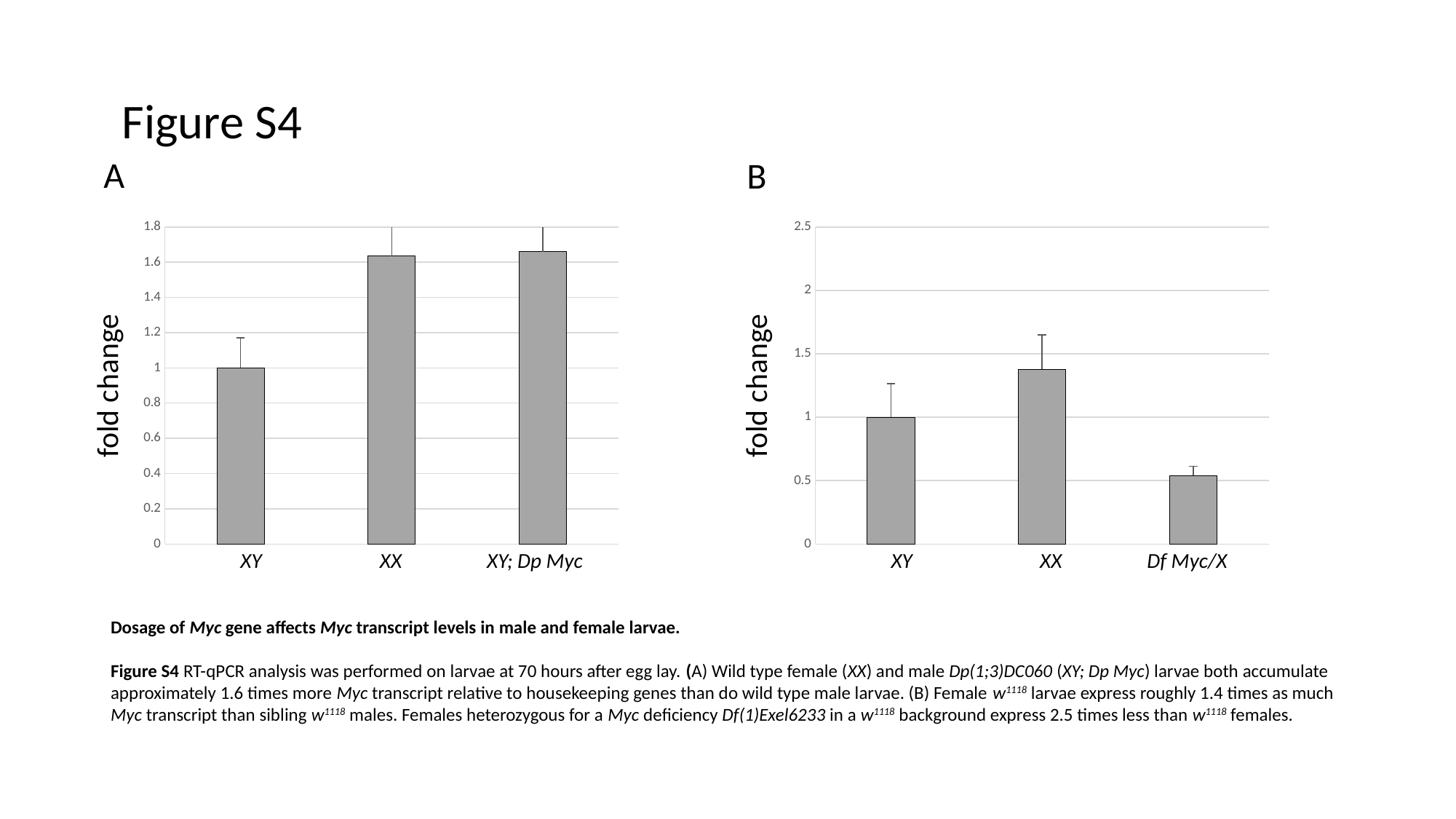

# Figure S4
A
B

### Chart

| Category | normalized |
|---|---|
| male OR | 1.0 |
| female OR | 1.635654969730882 |
| male 30239 | 1.659016352235426 |

### Chart

| Category | normalized |
|---|---|
| male w- | 1.0 |
| female w- | 1.377328383188979 |
| 7707/w- | 0.540916280048326 |
fold change
fold change
XY                         XX                  XY; Dp Myc
XY                           XX                  Df Myc/X
Dosage of Myc gene affects Myc transcript levels in male and female larvae.

Figure S4 RT-qPCR analysis was performed on larvae at 70 hours after egg lay. (A) Wild type female (XX) and male Dp(1;3)DC060 (XY; Dp Myc) larvae both accumulate approximately 1.6 times more Myc transcript relative to housekeeping genes than do wild type male larvae. (B) Female w1118 larvae express roughly 1.4 times as much Myc transcript than sibling w1118 males. Females heterozygous for a Myc deficiency Df(1)Exel6233 in a w1118 background express 2.5 times less than w1118 females.